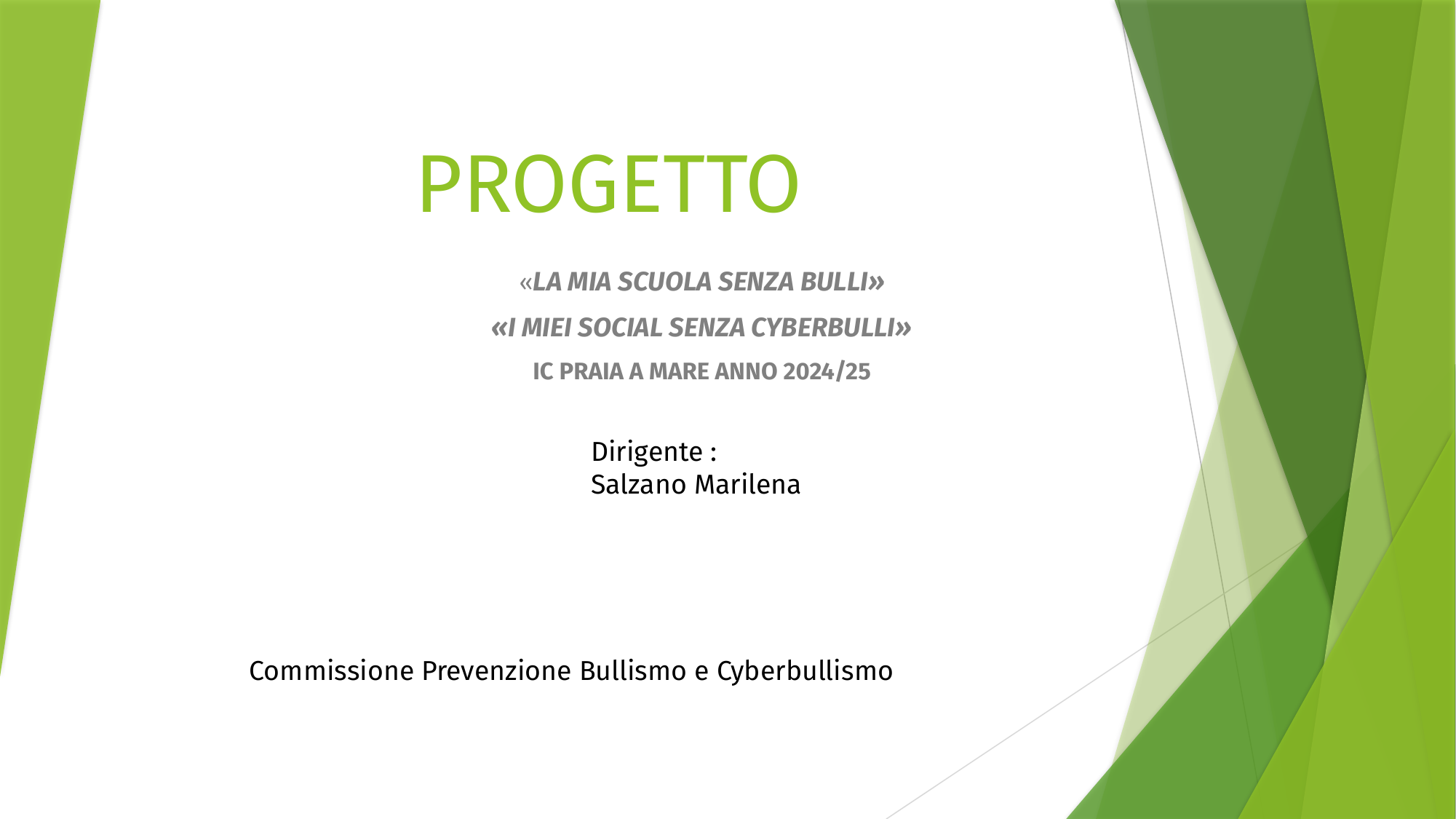

# PROGETTO
«LA MIA SCUOLA SENZA BULLI»
«I MIEI SOCIAL SENZA CYBERBULLI»
IC PRAIA A MARE ANNO 2024/25

Dirigente : Salzano Marilena
Commissione Prevenzione Bullismo e Cyberbullismo